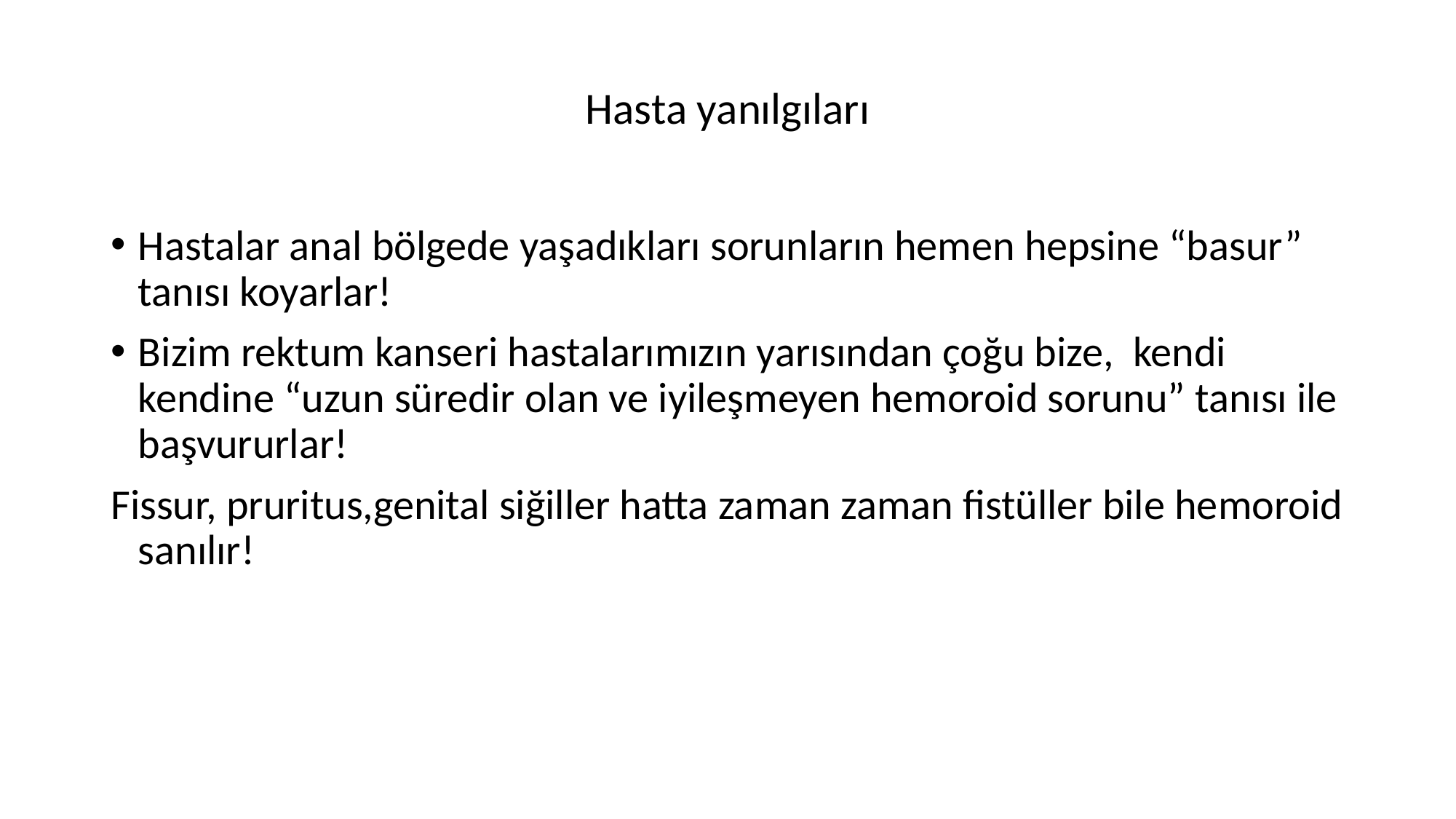

# Hasta yanılgıları
Hastalar anal bölgede yaşadıkları sorunların hemen hepsine “basur” tanısı koyarlar!
Bizim rektum kanseri hastalarımızın yarısından çoğu bize,  kendi kendine “uzun süredir olan ve iyileşmeyen hemoroid sorunu” tanısı ile başvururlar!
Fissur, pruritus,genital siğiller hatta zaman zaman fistüller bile hemoroid sanılır!